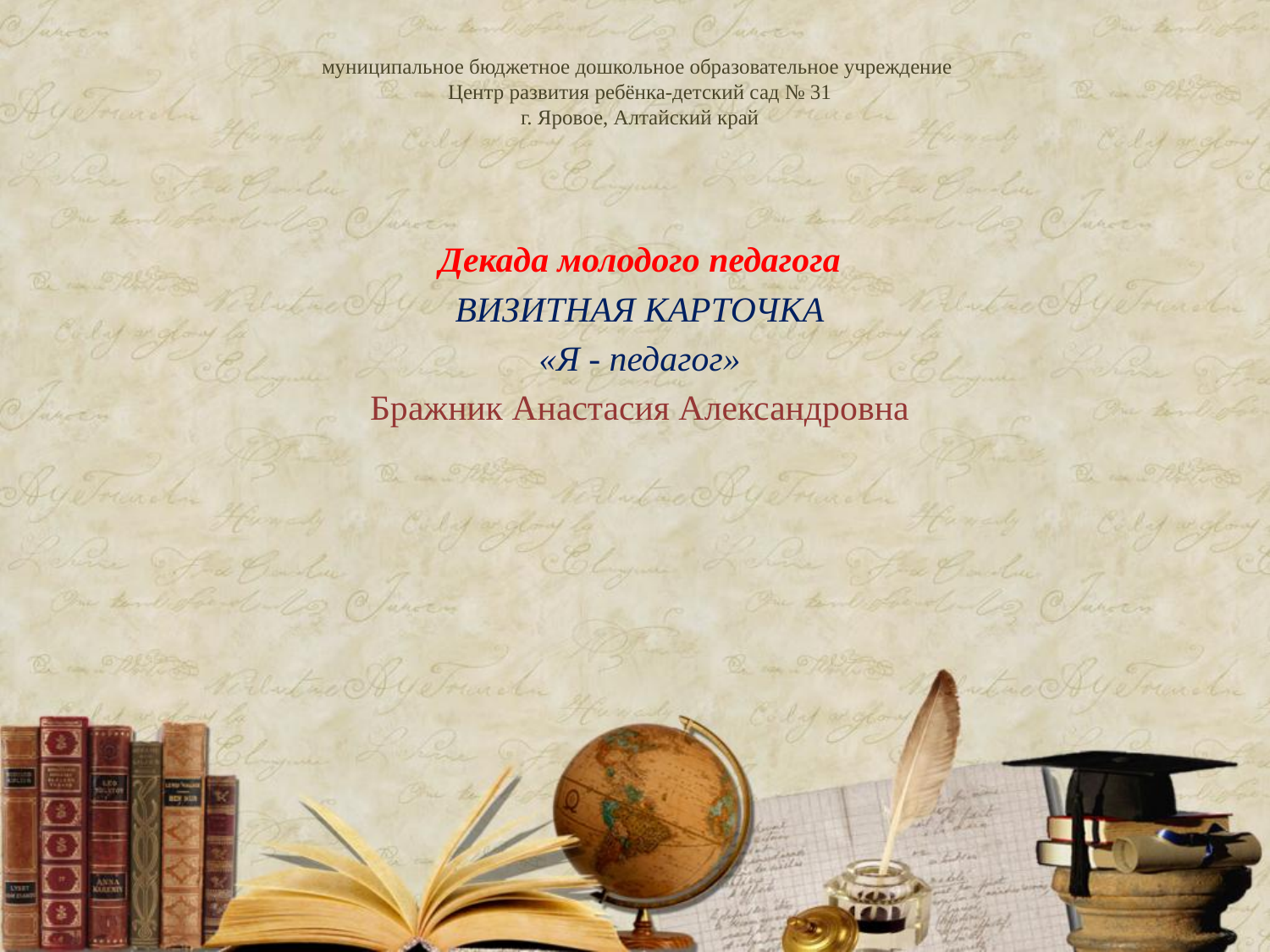

# муниципальное бюджетное дошкольное образовательное учреждение Центр развития ребёнка-детский сад № 31 г. Яровое, Алтайский край

Декада молодого педагога
ВИЗИТНАЯ КАРТОЧКА
«Я - педагог»
Бражник Анастасия Александровна